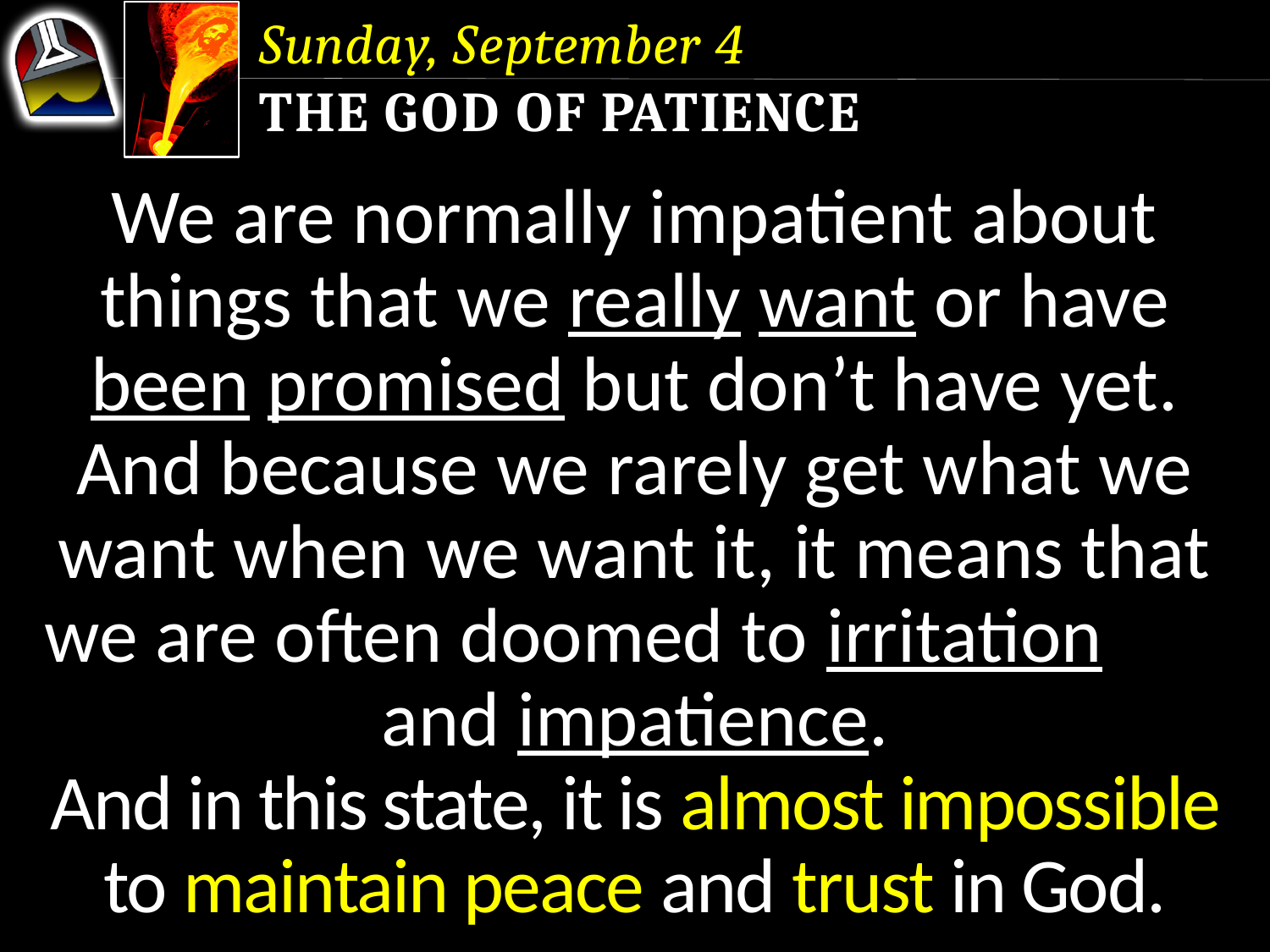

Sunday, September 4
The God of Patience
We are normally impatient about things that we really want or have been promised but don’t have yet.
And because we rarely get what we want when we want it, it means that we are often doomed to irritation        and impatience.
And in this state, it is almost impossible to maintain peace and trust in God.